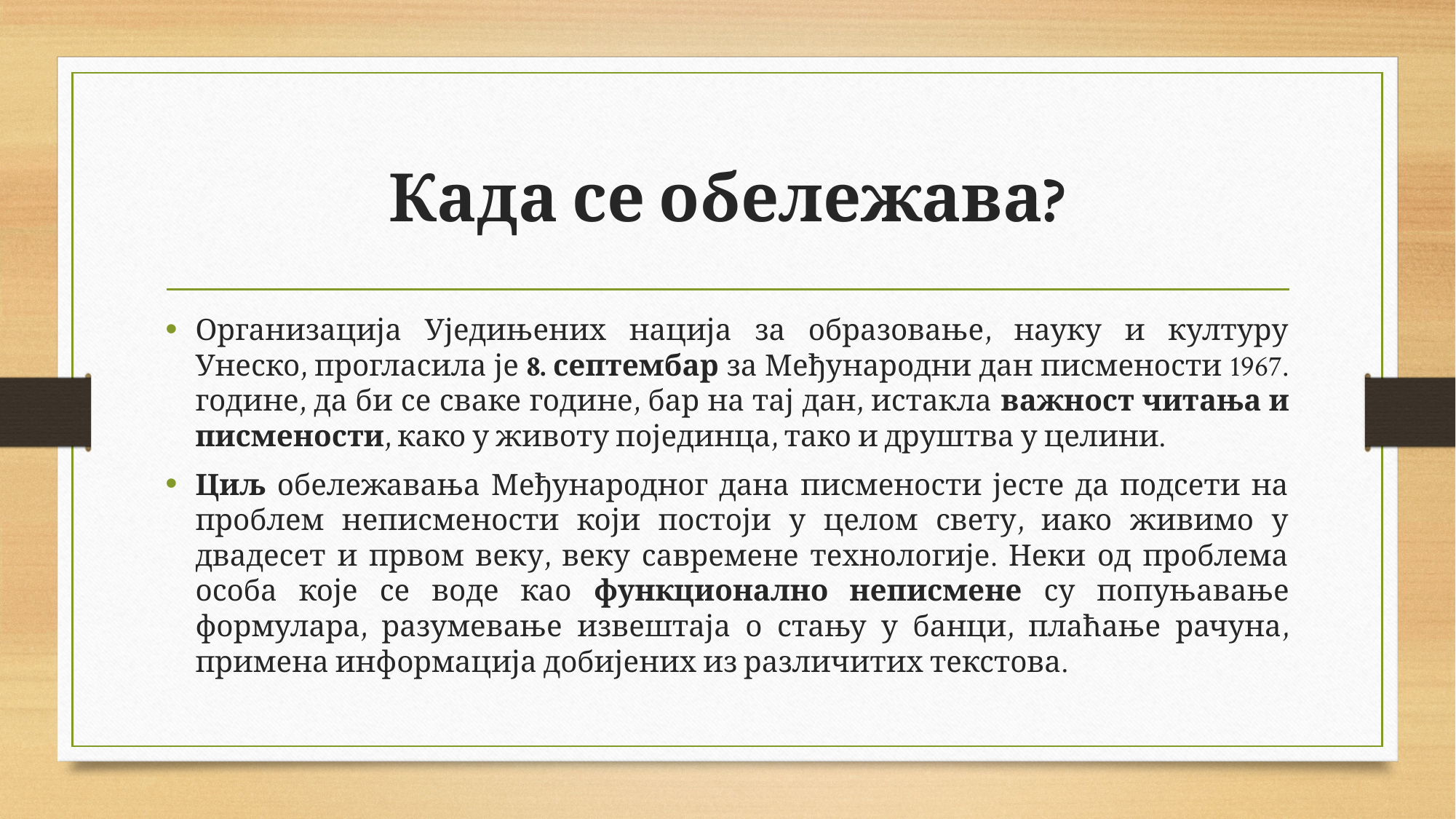

# Када се обележава?
Организација Уједињених нација за образовање, науку и културу Унеско, прогласила је 8. септембар за Међународни дан писмености 1967. године, да би се сваке године, бар на тај дан, истакла важност читања и писмености, како у животу појединца, тако и друштва у целини.
Циљ обележавања Међународног дана писмености јесте да подсети на проблем неписмености који постоји у целом свету, иако живимо у двадесет и првом веку, веку савремене технологије. Неки од проблема особа које се воде као функционално неписмене су попуњавање формулара, разумевање извештаја о стању у банци, плаћање рачуна, примена информација добијених из различитих текстова.